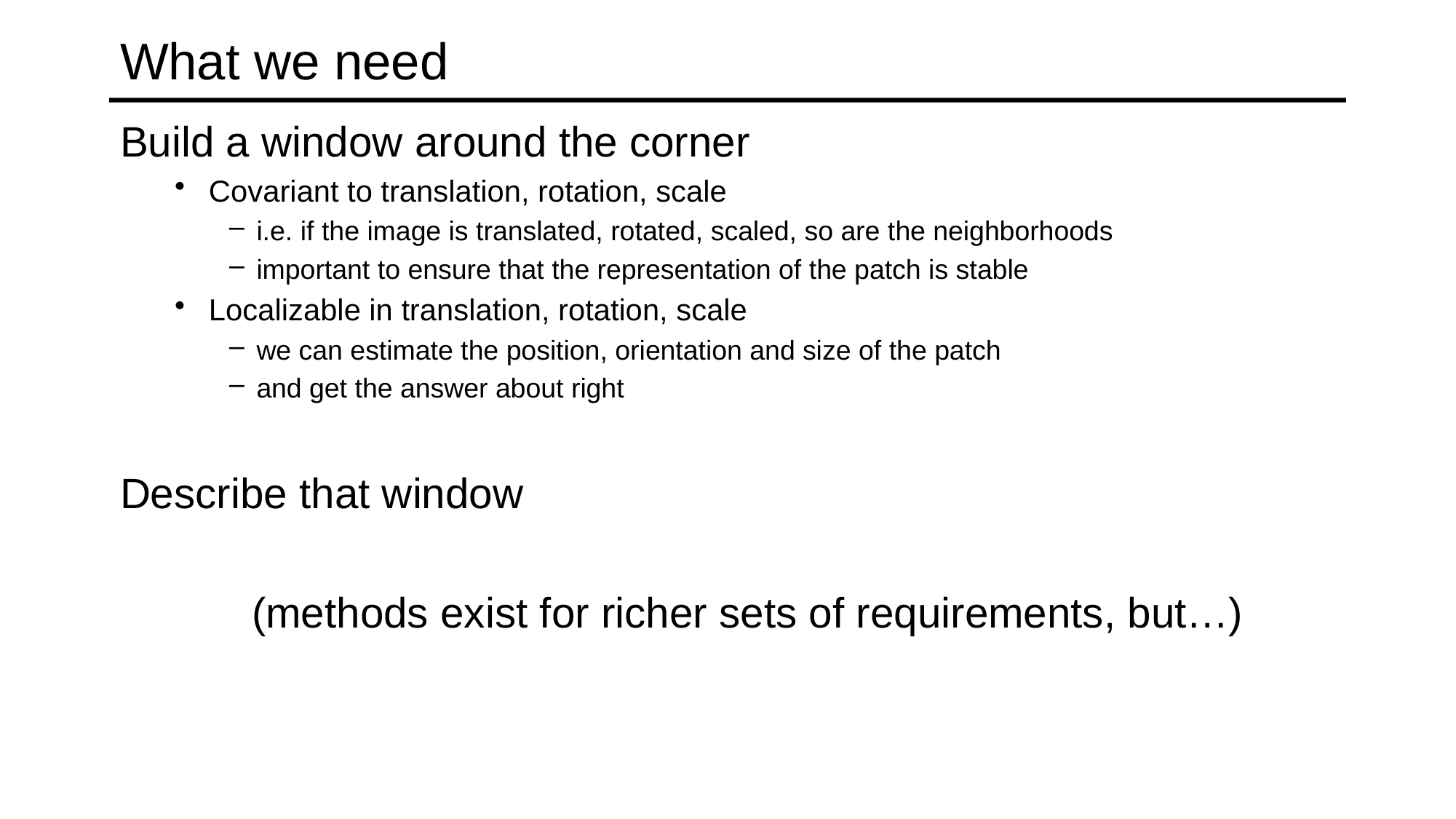

# What we need
Build a window around the corner
Covariant to translation, rotation, scale
i.e. if the image is translated, rotated, scaled, so are the neighborhoods
important to ensure that the representation of the patch is stable
Localizable in translation, rotation, scale
we can estimate the position, orientation and size of the patch
and get the answer about right

Describe that window

	(methods exist for richer sets of requirements, but…)